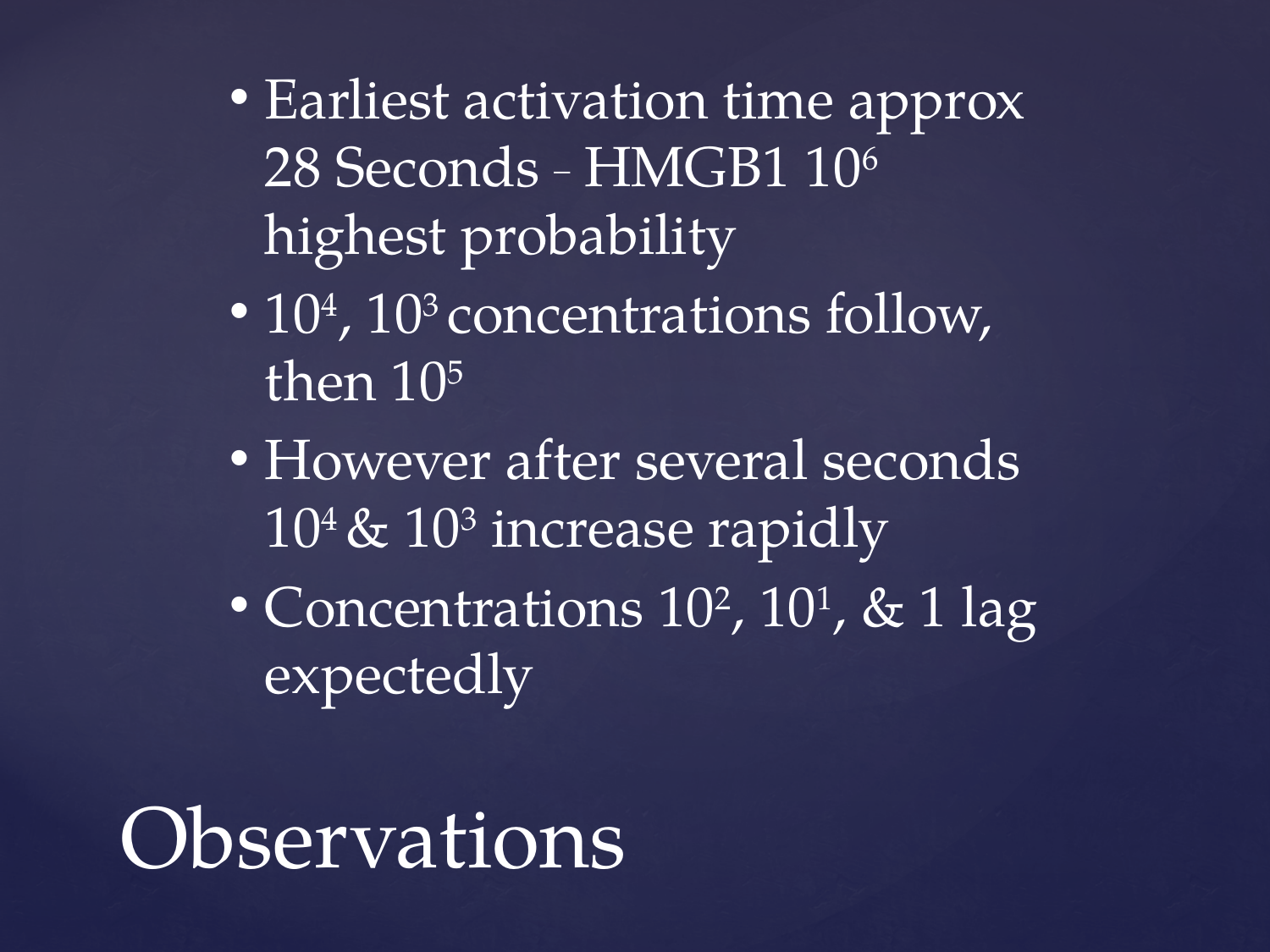

Earliest activation time approx 28 Seconds _ HMGB1 106 highest probability
104, 103 concentrations follow, then 105
However after several seconds 104 & 103 increase rapidly
Concentrations 102, 101, & 1 lag expectedly

# Observations